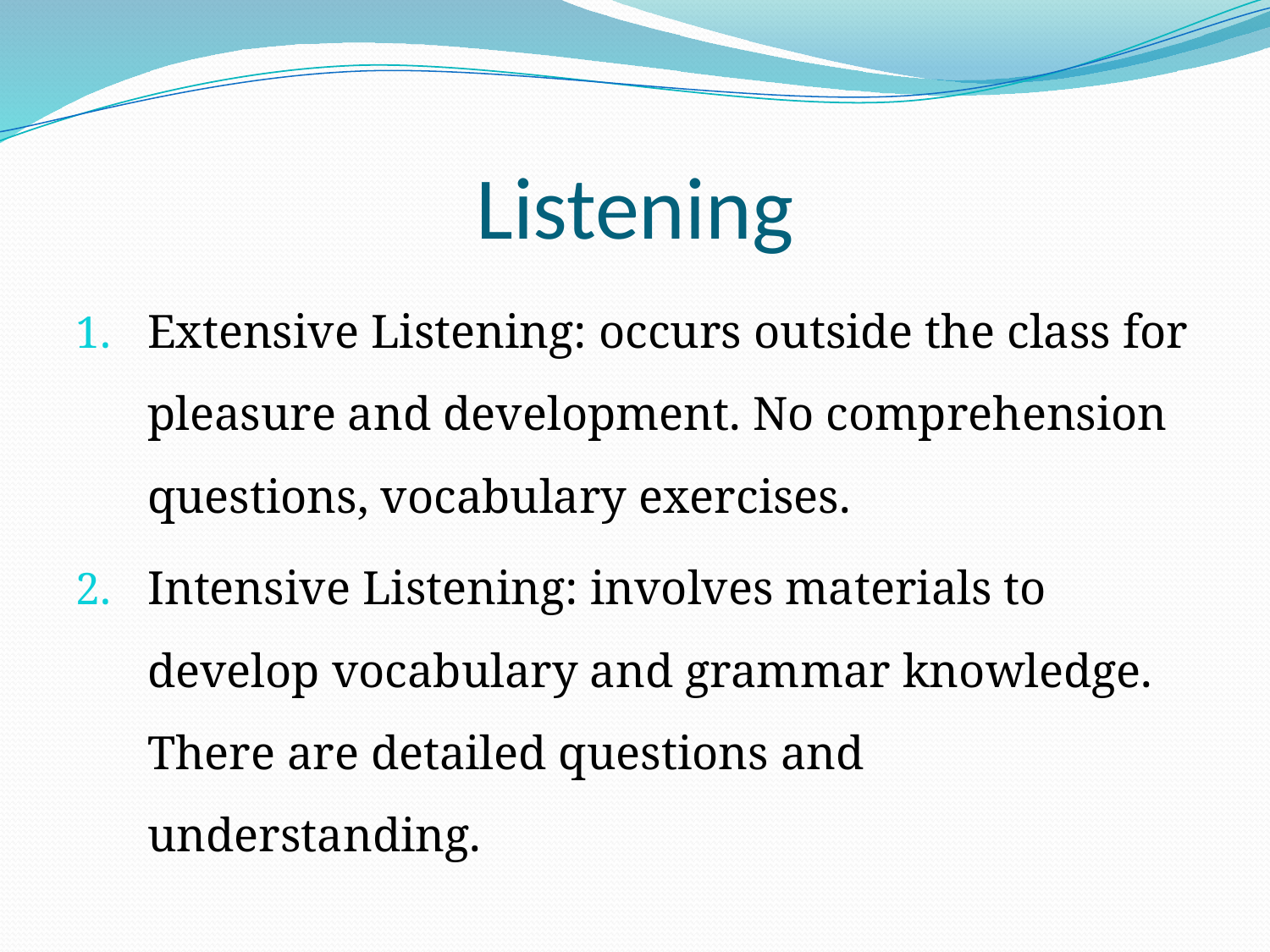

# Listening
Extensive Listening: occurs outside the class for pleasure and development. No comprehension questions, vocabulary exercises.
Intensive Listening: involves materials to develop vocabulary and grammar knowledge. There are detailed questions and understanding.